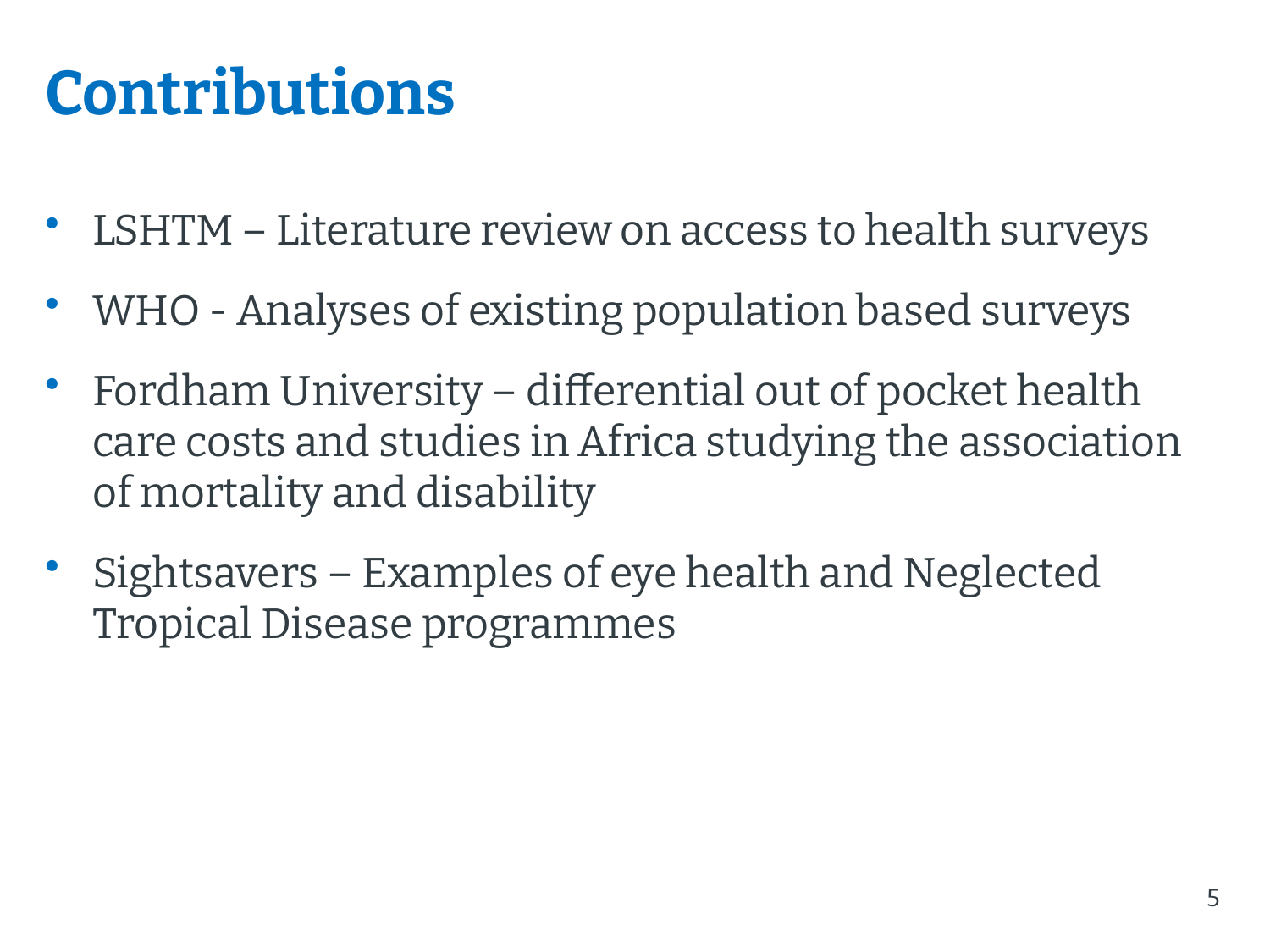

# Contributions
LSHTM – Literature review on access to health surveys
WHO - Analyses of existing population based surveys
Fordham University – differential out of pocket health care costs and studies in Africa studying the association of mortality and disability
Sightsavers – Examples of eye health and Neglected Tropical Disease programmes

5